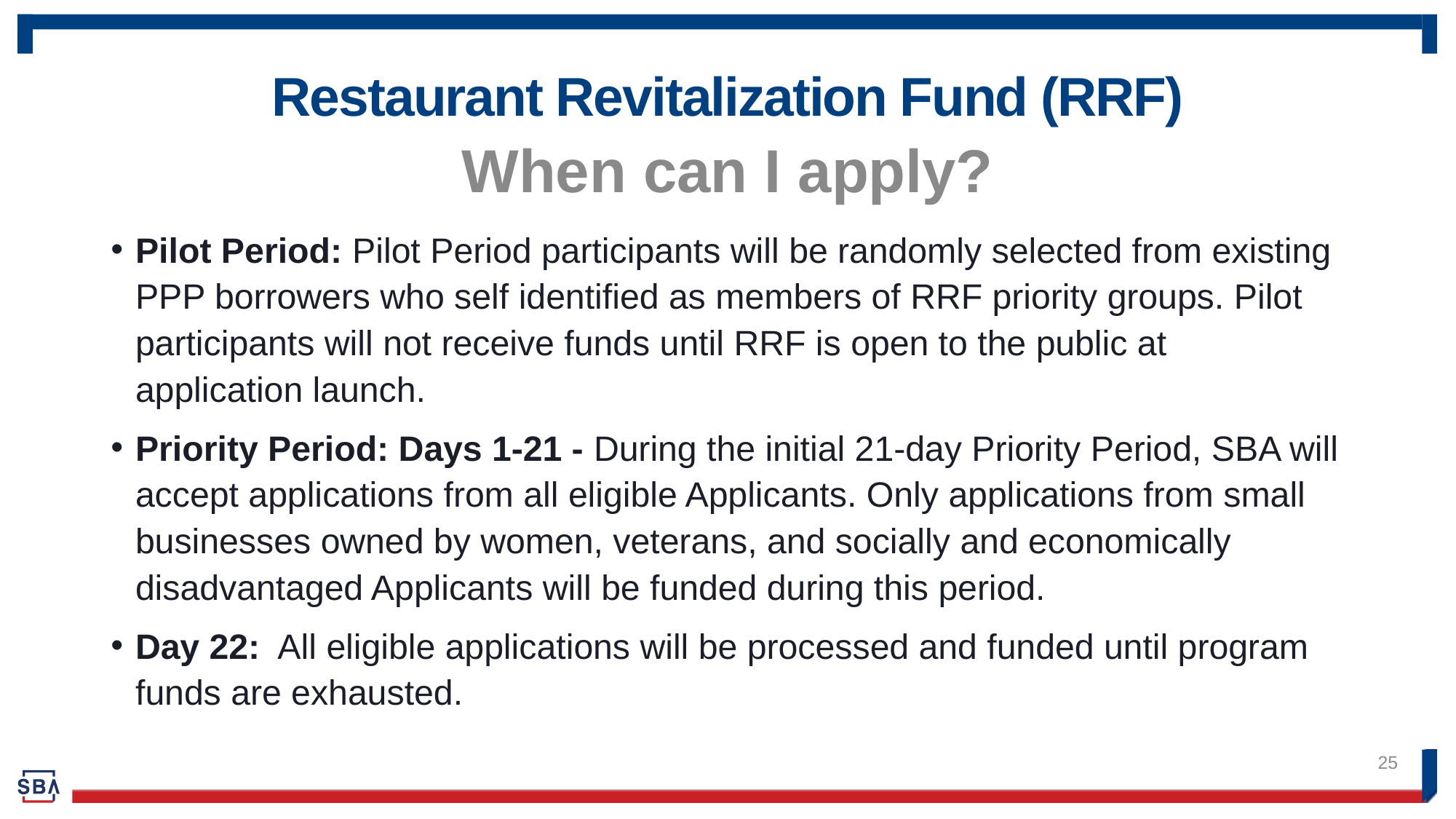

# Restaurant Revitalization Fund (RRF)
When can I apply?
Pilot Period: Pilot Period participants will be randomly selected from existing PPP borrowers who self identified as members of RRF priority groups. Pilot participants will not receive funds until RRF is open to the public at application launch.
Priority Period: Days 1-21 - During the initial 21-day Priority Period, SBA will accept applications from all eligible Applicants. Only applications from small businesses owned by women, veterans, and socially and economically disadvantaged Applicants will be funded during this period.
Day 22:  All eligible applications will be processed and funded until program funds are exhausted.

25